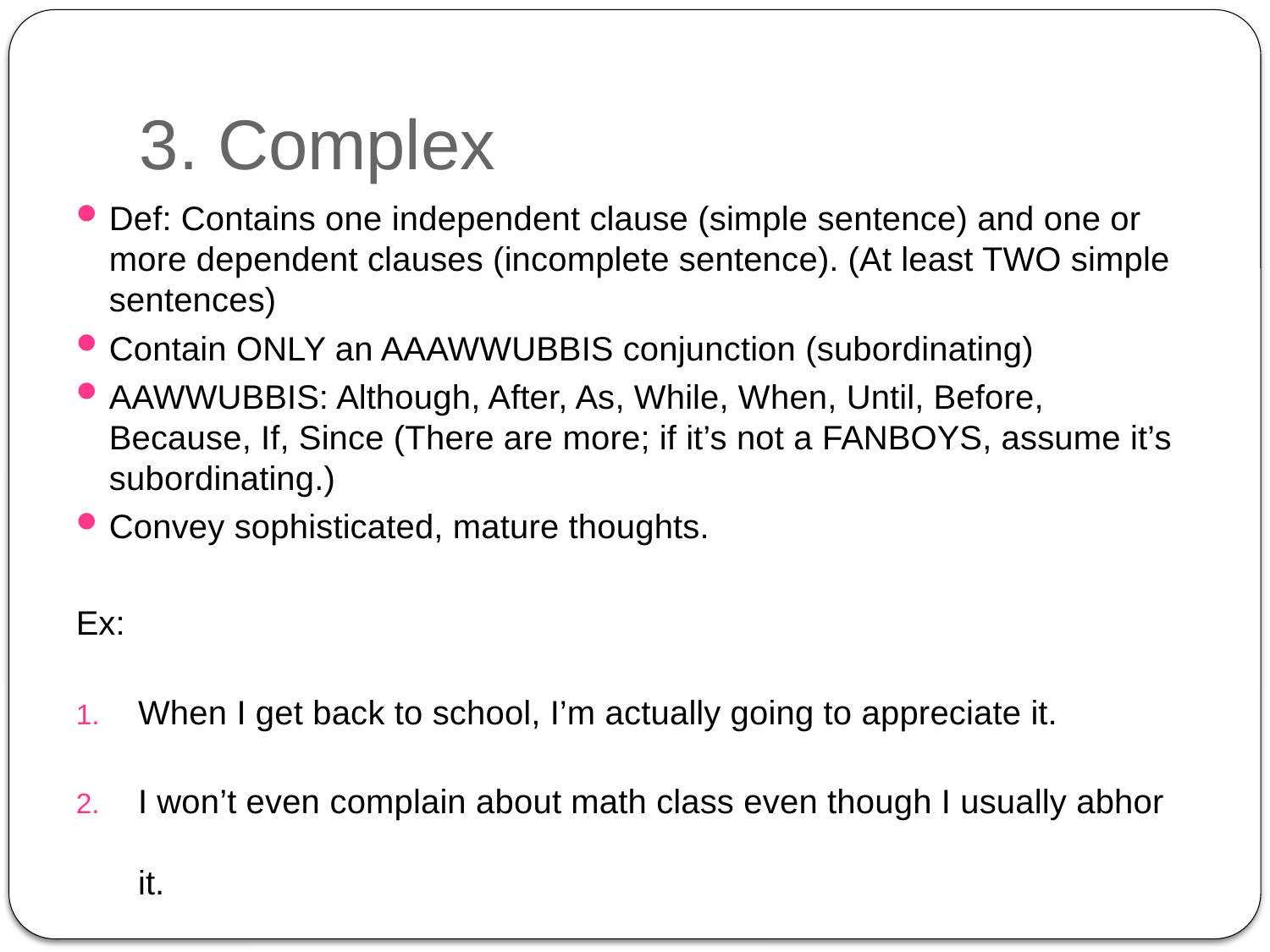

# 3. Complex
Def: Contains one independent clause (simple sentence) and one or more dependent clauses (incomplete sentence). (At least TWO simple sentences)
Contain ONLY an AAAWWUBBIS conjunction (subordinating)
AAWWUBBIS: Although, After, As, While, When, Until, Before, Because, If, Since (There are more; if it’s not a FANBOYS, assume it’s subordinating.)
Convey sophisticated, mature thoughts.

Ex:
When I get back to school, I’m actually going to appreciate it.
I won’t even complain about math class even though I usually abhor it.